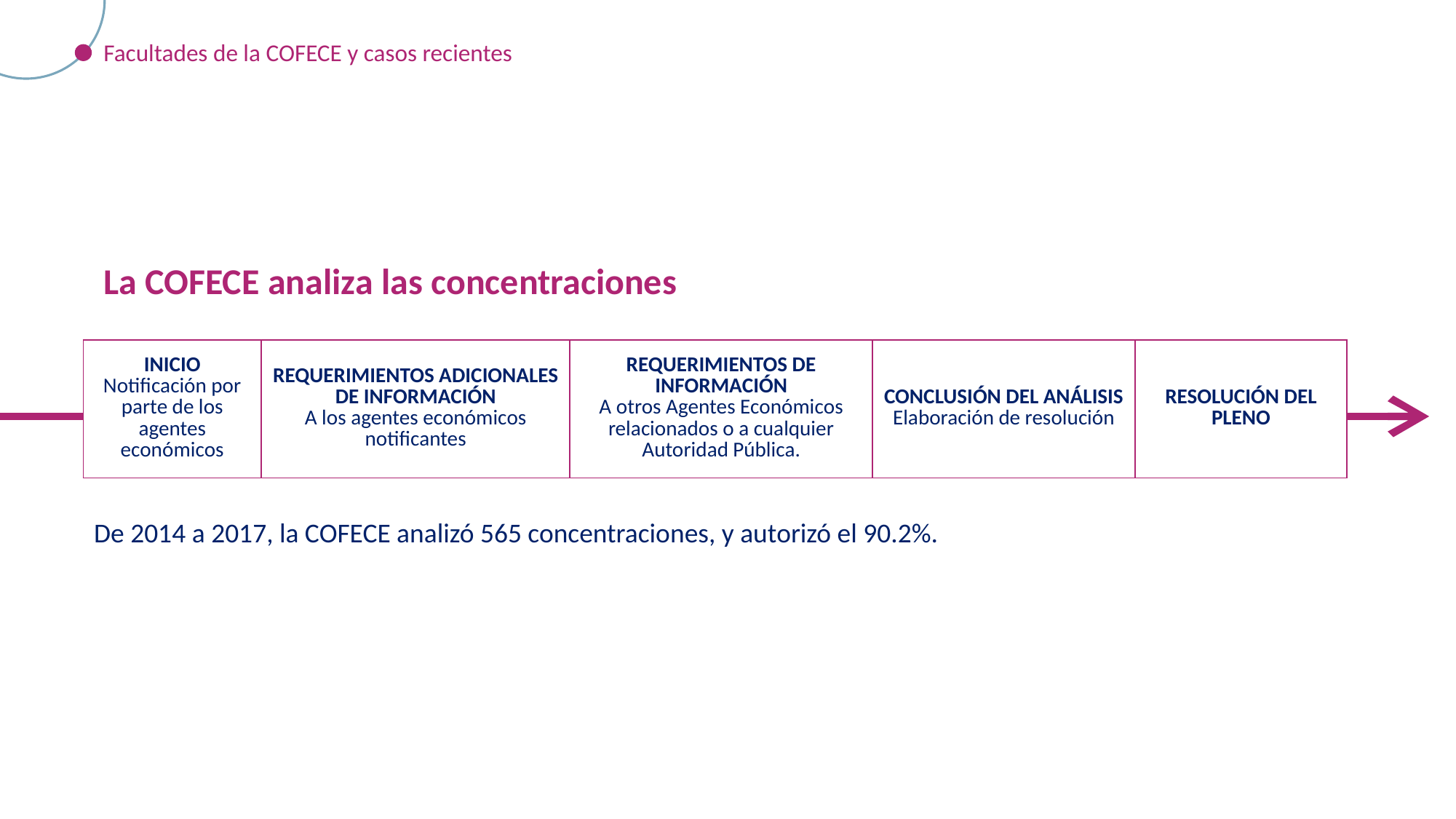

Facultades de la COFECE y casos recientes

La COFECE analiza las concentraciones
| INICIO Notificación por parte de los agentes económicos | REQUERIMIENTOS ADICIONALES DE INFORMACIÓN A los agentes económicos notificantes | REQUERIMIENTOS DE INFORMACIÓN A otros Agentes Económicos relacionados o a cualquier Autoridad Pública. | CONCLUSIÓN DEL ANÁLISIS Elaboración de resolución | RESOLUCIÓN DEL PLENO |
| --- | --- | --- | --- | --- |
De 2014 a 2017, la COFECE analizó 565 concentraciones, y autorizó el 90.2%.